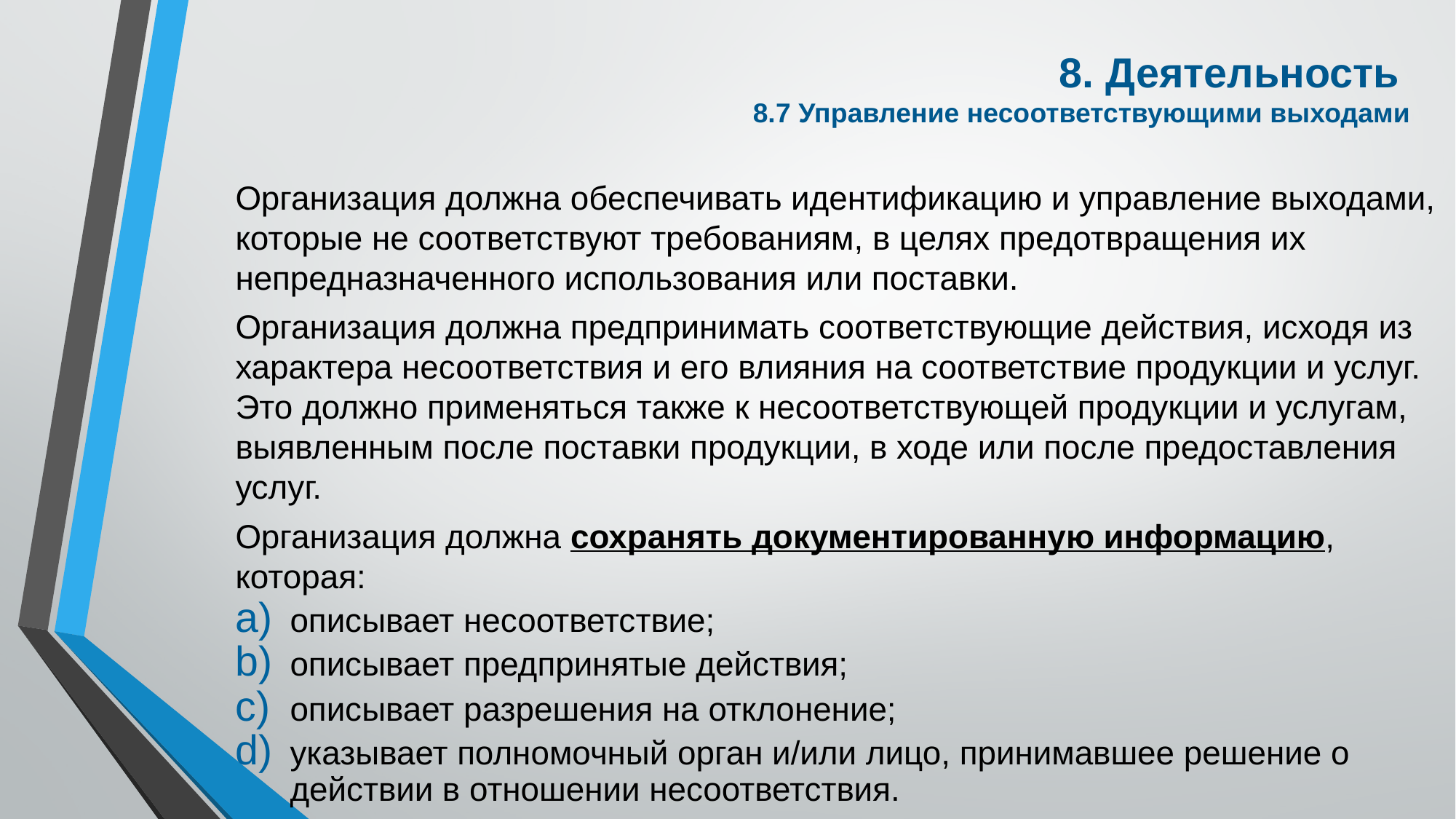

8. Деятельность
8.7 Управление несоответствующими выходами
Организация должна обеспечивать идентификацию и управление выходами, которые не соответствуют требованиям, в целях предотвращения их непредназначенного использования или поставки.
Организация должна предпринимать соответствующие действия, исходя из характера несоответствия и его влияния на соответствие продукции и услуг. Это должно применяться также к несоответствующей продукции и услугам, выявленным после поставки продукции, в ходе или после предоставления услуг.
Организация должна сохранять документированную информацию, которая:
описывает несоответствие;
описывает предпринятые действия;
описывает разрешения на отклонение;
указывает полномочный орган и/или лицо, принимавшее решение о действии в отношении несоответствия.